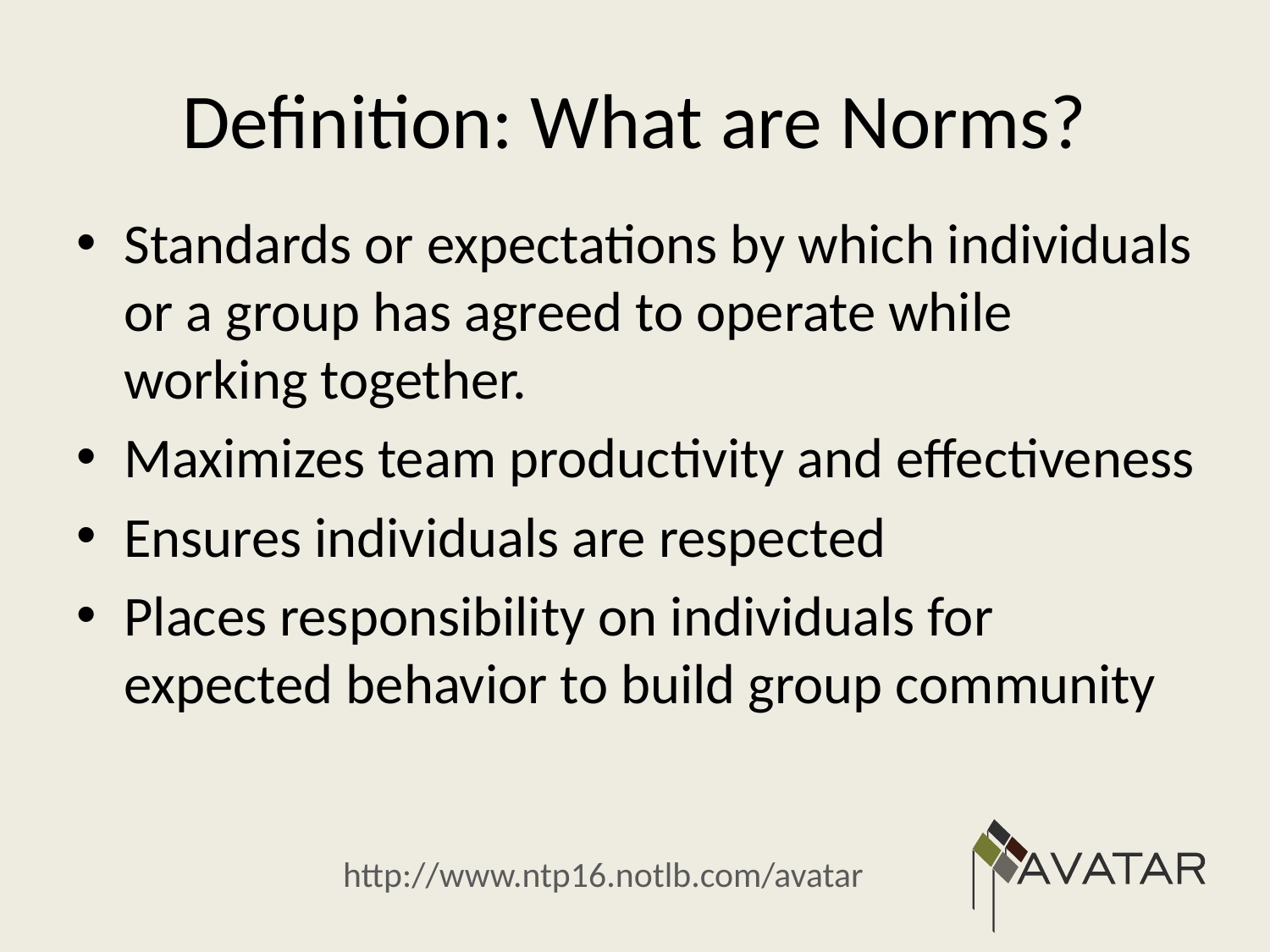

# Definition: What are Norms?
Standards or expectations by which individuals or a group has agreed to operate while working together.
Maximizes team productivity and effectiveness
Ensures individuals are respected
Places responsibility on individuals for expected behavior to build group community